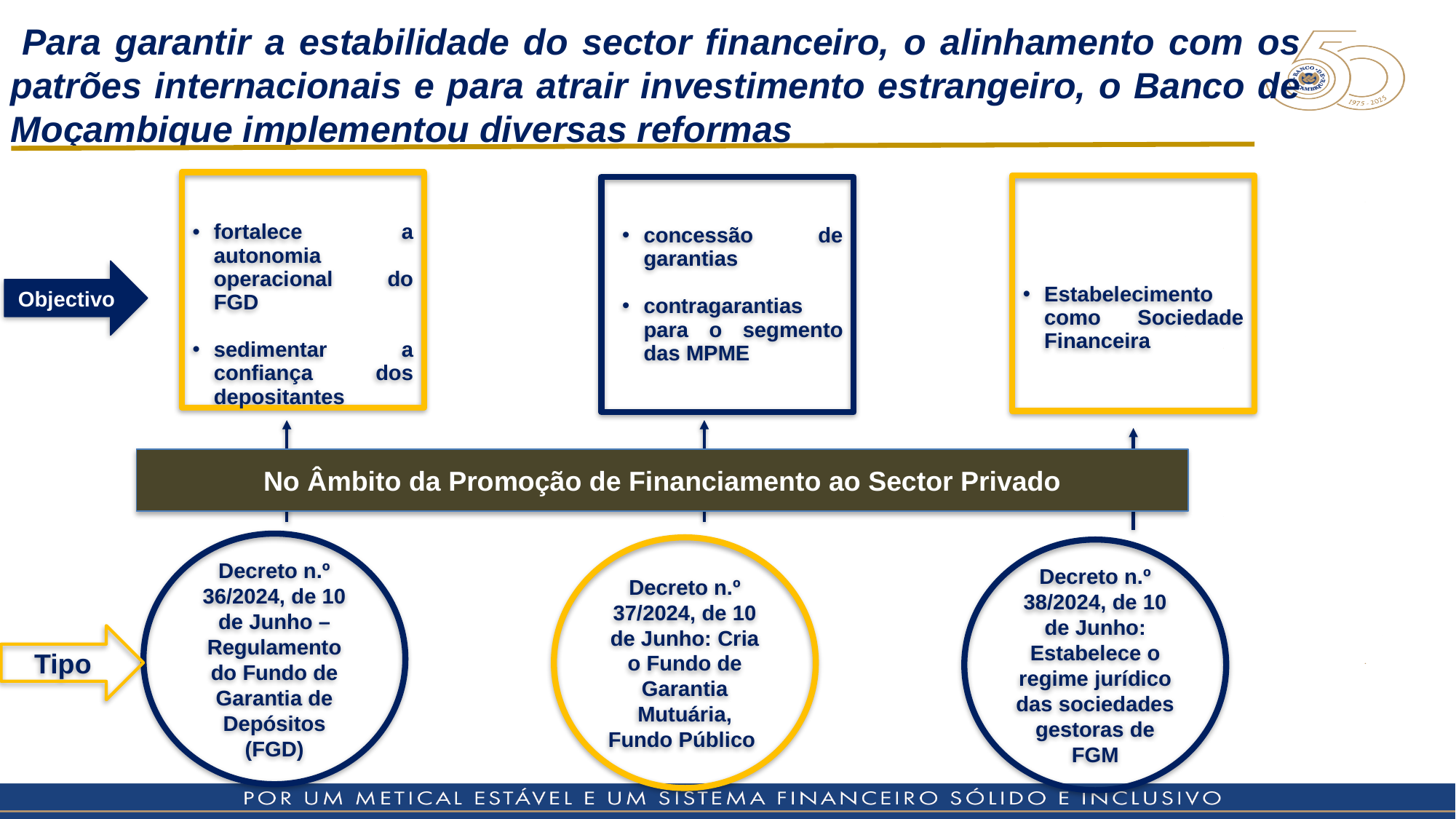

Para garantir a estabilidade do sector financeiro, o alinhamento com os patrões internacionais e para atrair investimento estrangeiro, o Banco de Moçambique implementou diversas reformas

fortalece a autonomia operacional do FGD
sedimentar a confiança dos depositantes

Estabelecimento como Sociedade Financeira
concessão de garantias
contragarantias para o segmento das MPME
Objectivo
No Âmbito da Promoção de Financiamento ao Sector Privado
Decreto n.º 36/2024, de 10 de Junho – Regulamento do Fundo de Garantia de Depósitos (FGD)
Decreto n.º 37/2024, de 10 de Junho: Cria o Fundo de Garantia Mutuária, Fundo Público
Decreto n.º 38/2024, de 10 de Junho: Estabelece o regime jurídico das sociedades gestoras de FGM
Tipo